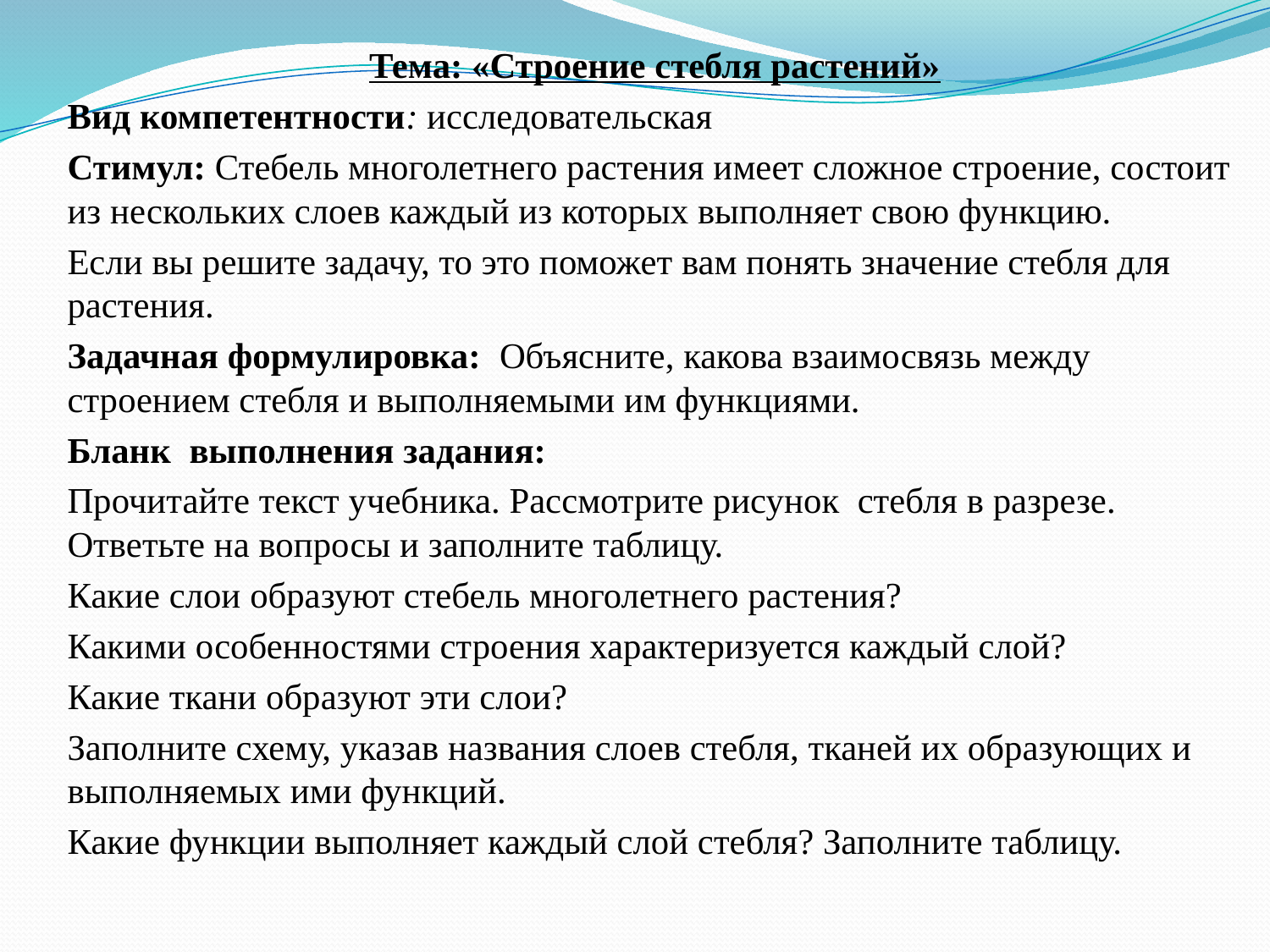

Тема: «Строение стебля растений»
Вид компетентности: исследовательская
Стимул: Стебель многолетнего растения имеет сложное строение, состоит из нескольких слоев каждый из которых выполняет свою функцию.
Если вы решите задачу, то это поможет вам понять значение стебля для растения.
Задачная формулировка:  Объясните, какова взаимосвязь между строением стебля и выполняемыми им функциями.
Бланк  выполнения задания:
Прочитайте текст учебника. Рассмотрите рисунок  стебля в разрезе. Ответьте на вопросы и заполните таблицу.
Какие слои образуют стебель многолетнего растения?
Какими особенностями строения характеризуется каждый слой?
Какие ткани образуют эти слои?
Заполните схему, указав названия слоев стебля, тканей их образующих и выполняемых ими функций.
Какие функции выполняет каждый слой стебля? Заполните таблицу.